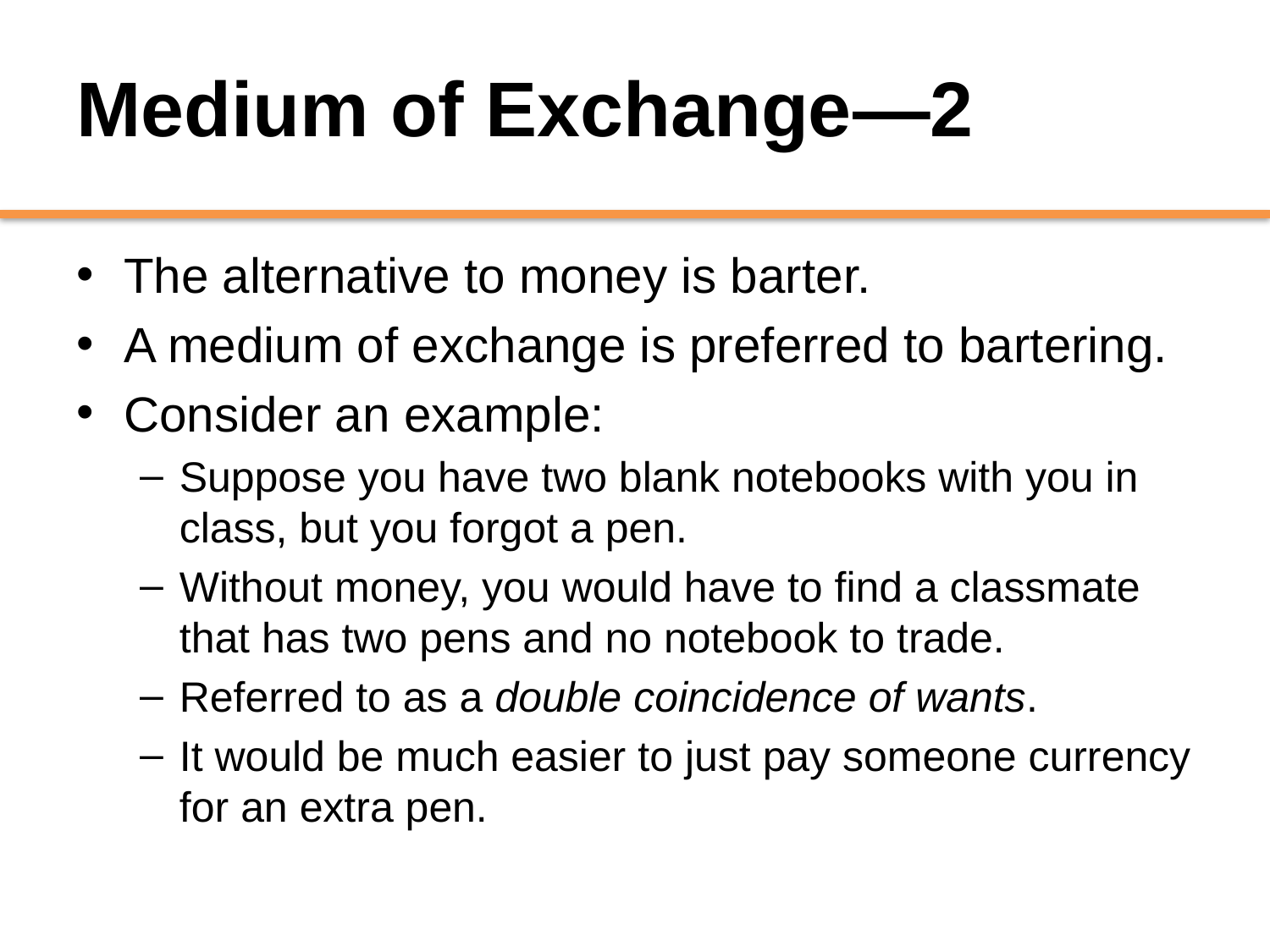

# Medium of Exchange—2
The alternative to money is barter.
A medium of exchange is preferred to bartering.
Consider an example:
Suppose you have two blank notebooks with you in class, but you forgot a pen.
Without money, you would have to find a classmate that has two pens and no notebook to trade.
Referred to as a double coincidence of wants.
It would be much easier to just pay someone currency for an extra pen.